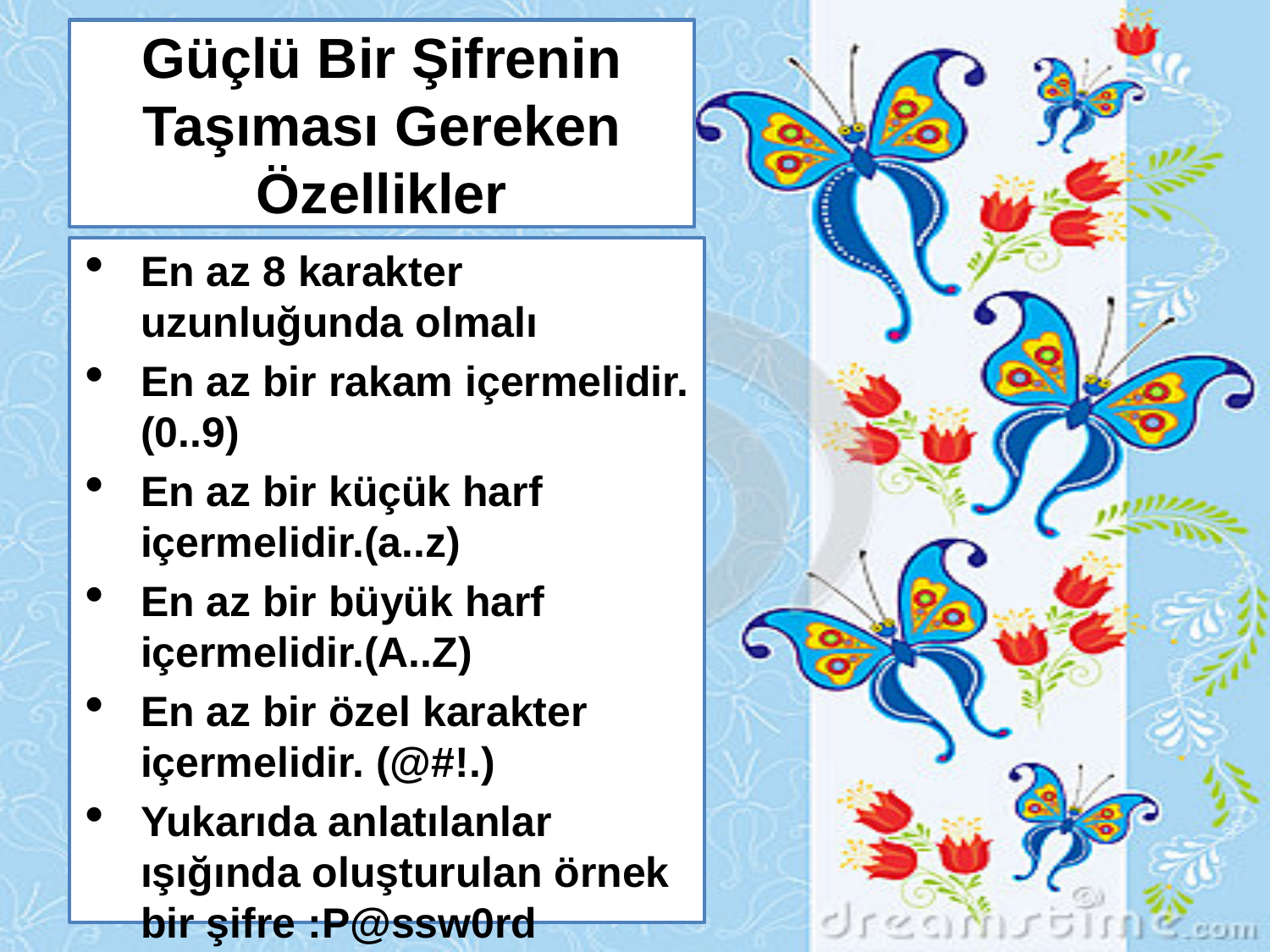

# Güçlü Bir Şifrenin Taşıması Gereken Özellikler
En az 8 karakter uzunluğunda olmalı
En az bir rakam içermelidir.(0..9)
En az bir küçük harf içermelidir.(a..z)
En az bir büyük harf içermelidir.(A..Z)
En az bir özel karakter içermelidir. (@#!.)
Yukarıda anlatılanlar ışığında oluşturulan örnek bir şifre :P@ssw0rd
Belirli aralıklarla değiştirilmelidir.